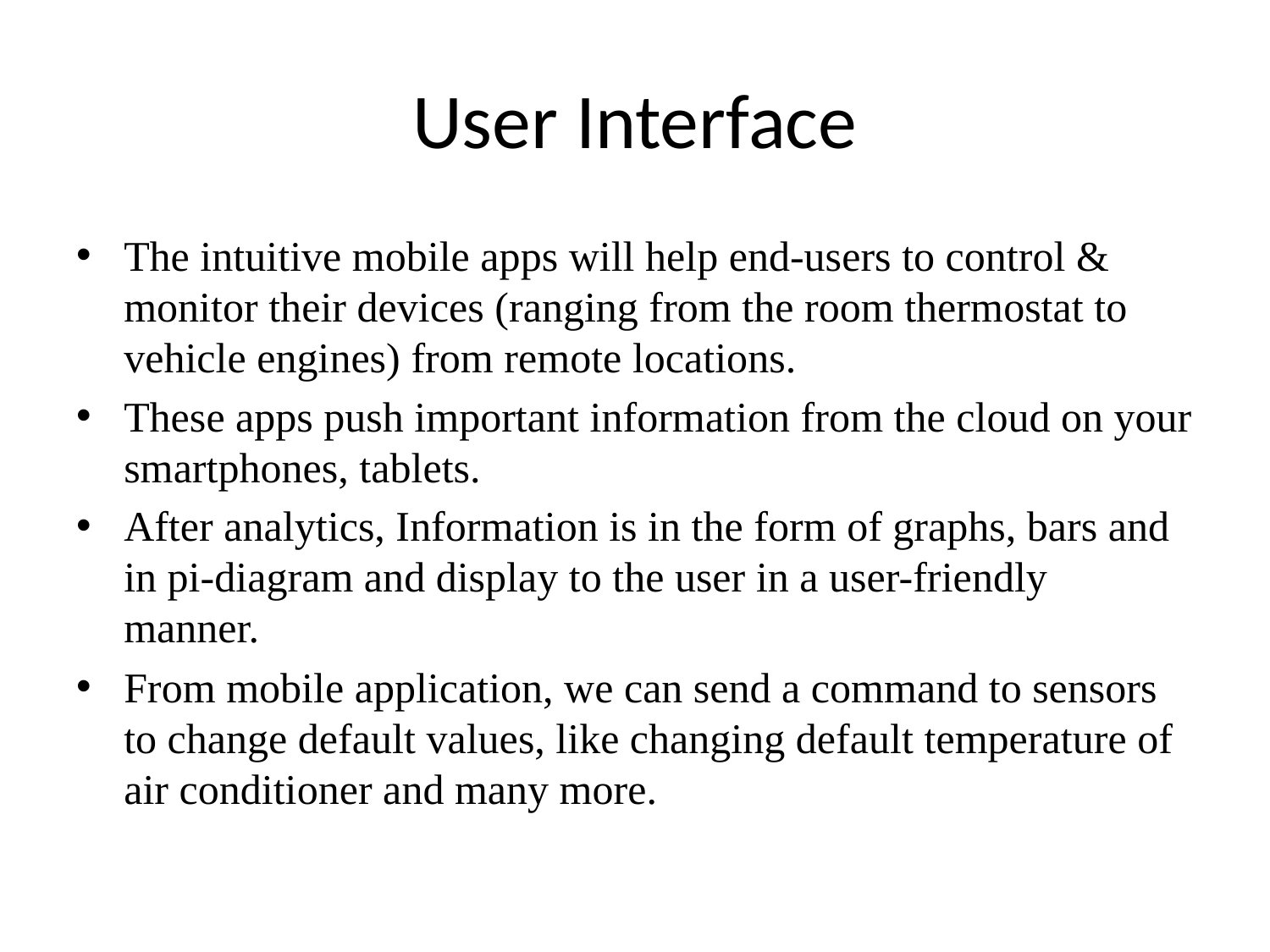

# User Interface
The intuitive mobile apps will help end-users to control & monitor their devices (ranging from the room thermostat to vehicle engines) from remote locations.
These apps push important information from the cloud on your smartphones, tablets.
After analytics, Information is in the form of graphs, bars and in pi-diagram and display to the user in a user-friendly manner.
From mobile application, we can send a command to sensors to change default values, like changing default temperature of air conditioner and many more.